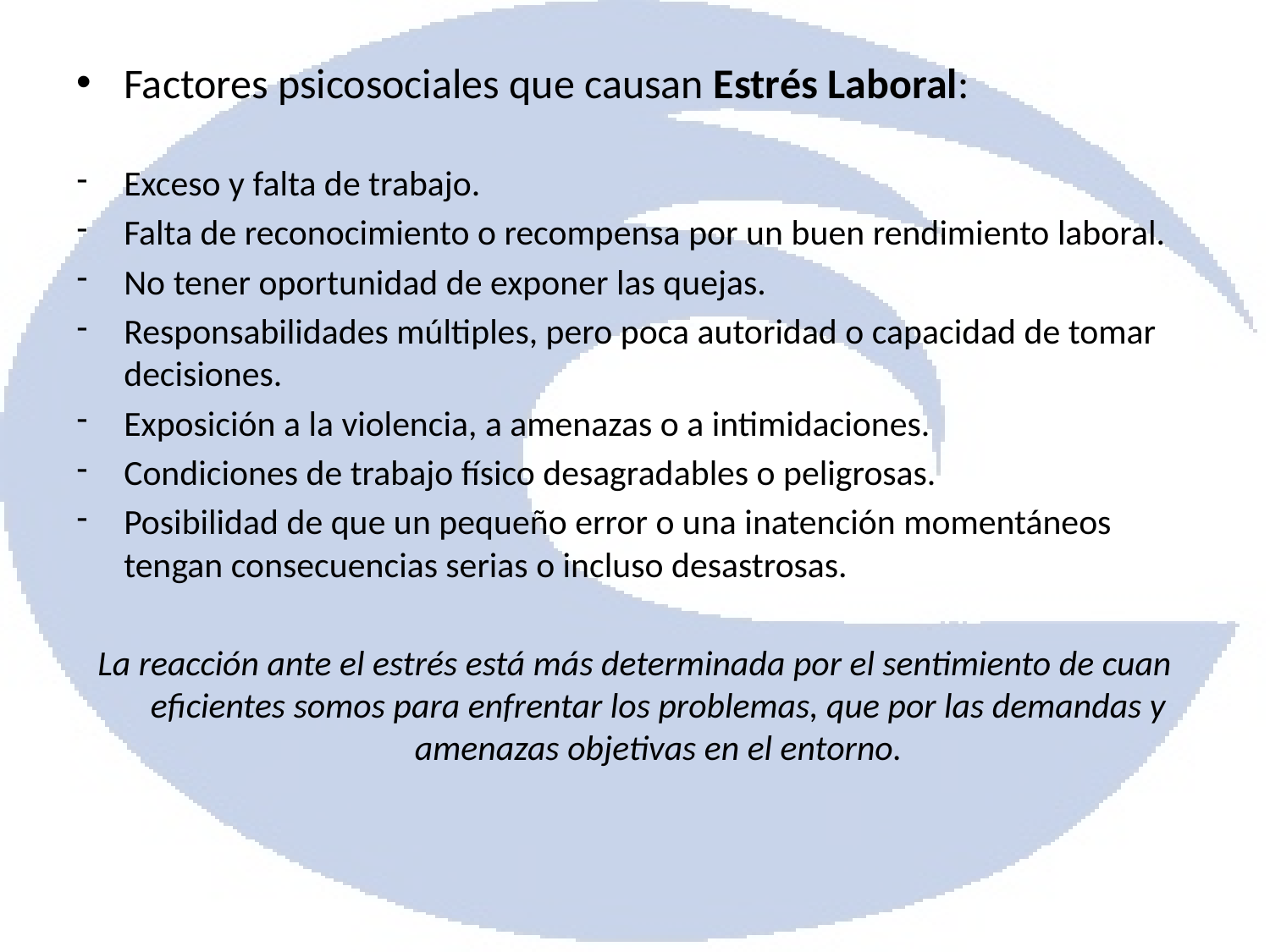

Factores psicosociales que causan Estrés Laboral:

Exceso y falta de trabajo.
Falta de reconocimiento o recompensa por un buen rendimiento laboral.
No tener oportunidad de exponer las quejas.
Responsabilidades múltiples, pero poca autoridad o capacidad de tomar decisiones.
Exposición a la violencia, a amenazas o a intimidaciones.
Condiciones de trabajo físico desagradables o peligrosas.
Posibilidad de que un pequeño error o una inatención momentáneos tengan consecuencias serias o incluso desastrosas.

La reacción ante el estrés está más determinada por el sentimiento de cuan eficientes somos para enfrentar los problemas, que por las demandas y amenazas objetivas en el entorno.